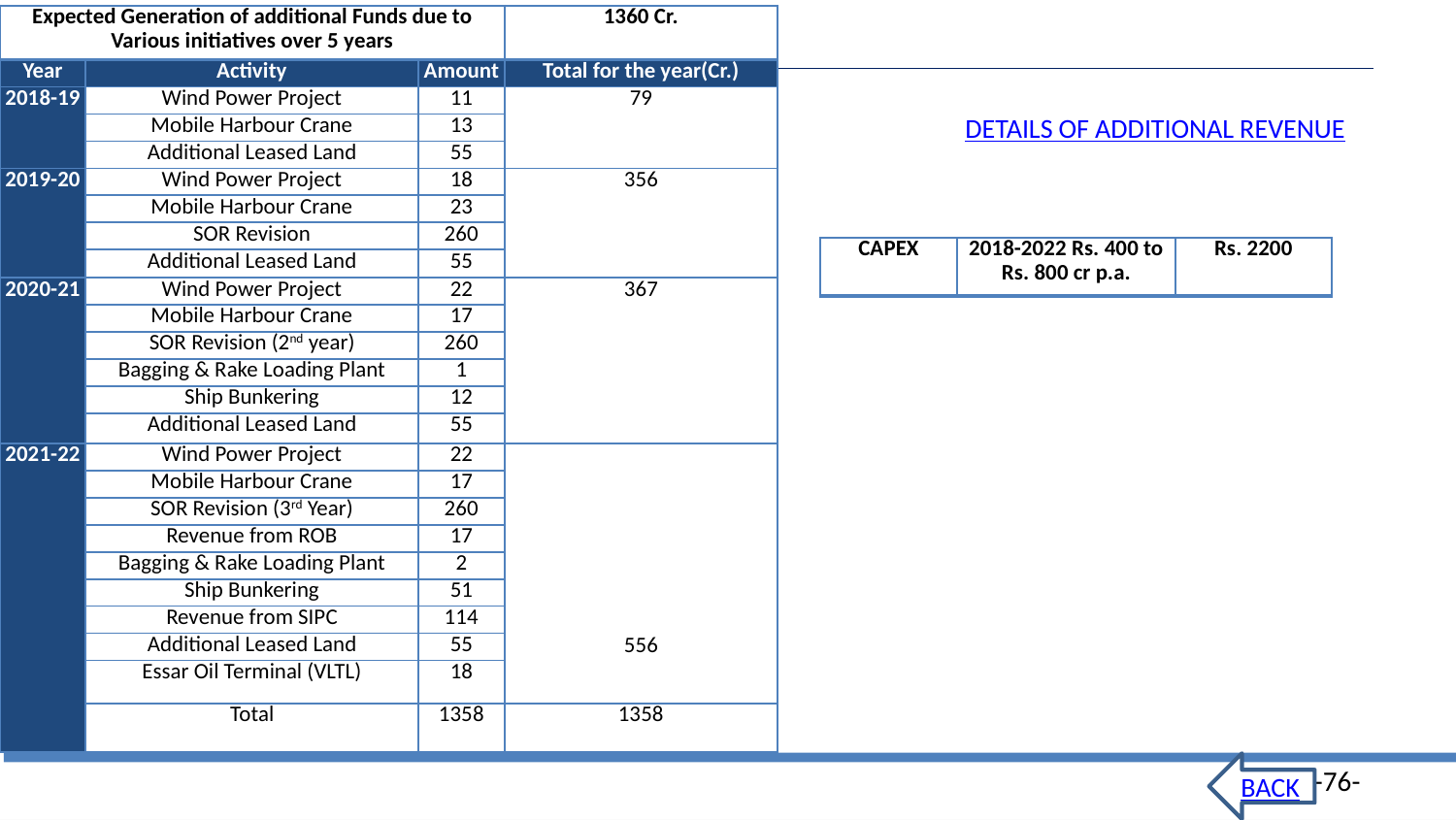

| Expected Generation of additional Funds due to Various initiatives over 5 years |  |  | 1360 Cr. |
| --- | --- | --- | --- |
| Year | Activity | Amount | Total for the year(Cr.) |
| 2018-19 | Wind Power Project | 11 | 79 |
|  | Mobile Harbour Crane | 13 |  |
|  | Additional Leased Land | 55 |  |
| 2019-20 | Wind Power Project | 18 | 356 |
|  | Mobile Harbour Crane | 23 |  |
|  | SOR Revision | 260 |  |
|  | Additional Leased Land | 55 |  |
| 2020-21 | Wind Power Project | 22 | 367 |
|  | Mobile Harbour Crane | 17 |  |
|  | SOR Revision (2nd year) | 260 |  |
|  | Bagging & Rake Loading Plant | 1 |  |
|  | Ship Bunkering | 12 |  |
|  | Additional Leased Land | 55 |  |
| 2021-22 | Wind Power Project | 22 | 556 |
|  | Mobile Harbour Crane | 17 |  |
|  | SOR Revision (3rd Year) | 260 |  |
|  | Revenue from ROB | 17 |  |
|  | Bagging & Rake Loading Plant | 2 |  |
|  | Ship Bunkering | 51 |  |
|  | Revenue from SIPC | 114 |  |
|  | Additional Leased Land | 55 |  |
|  | Essar Oil Terminal (VLTL) | 18 |  |
|  | Total | 1358 | 1358 |

DETAILS OF ADDITIONAL REVENUE
| CAPEX | 2018-2022 Rs. 400 to Rs. 800 cr p.a. | Rs. 2200 |
| --- | --- | --- |
BACK